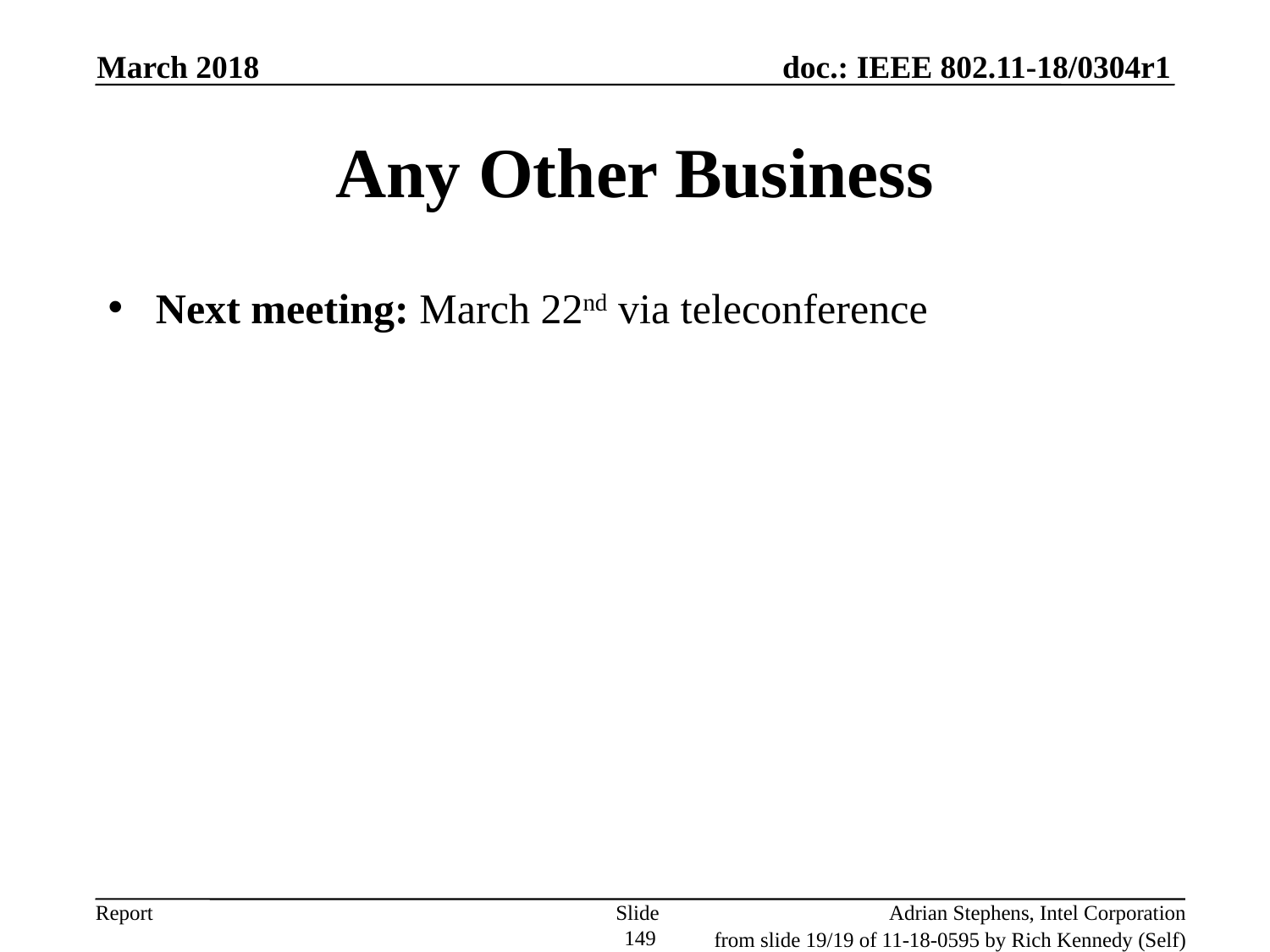

March 2018
# Any Other Business
Next meeting: March 22nd via teleconference

Slide 149
Adrian Stephens, Intel Corporation
from slide 19/19 of 11-18-0595 by Rich Kennedy (Self)